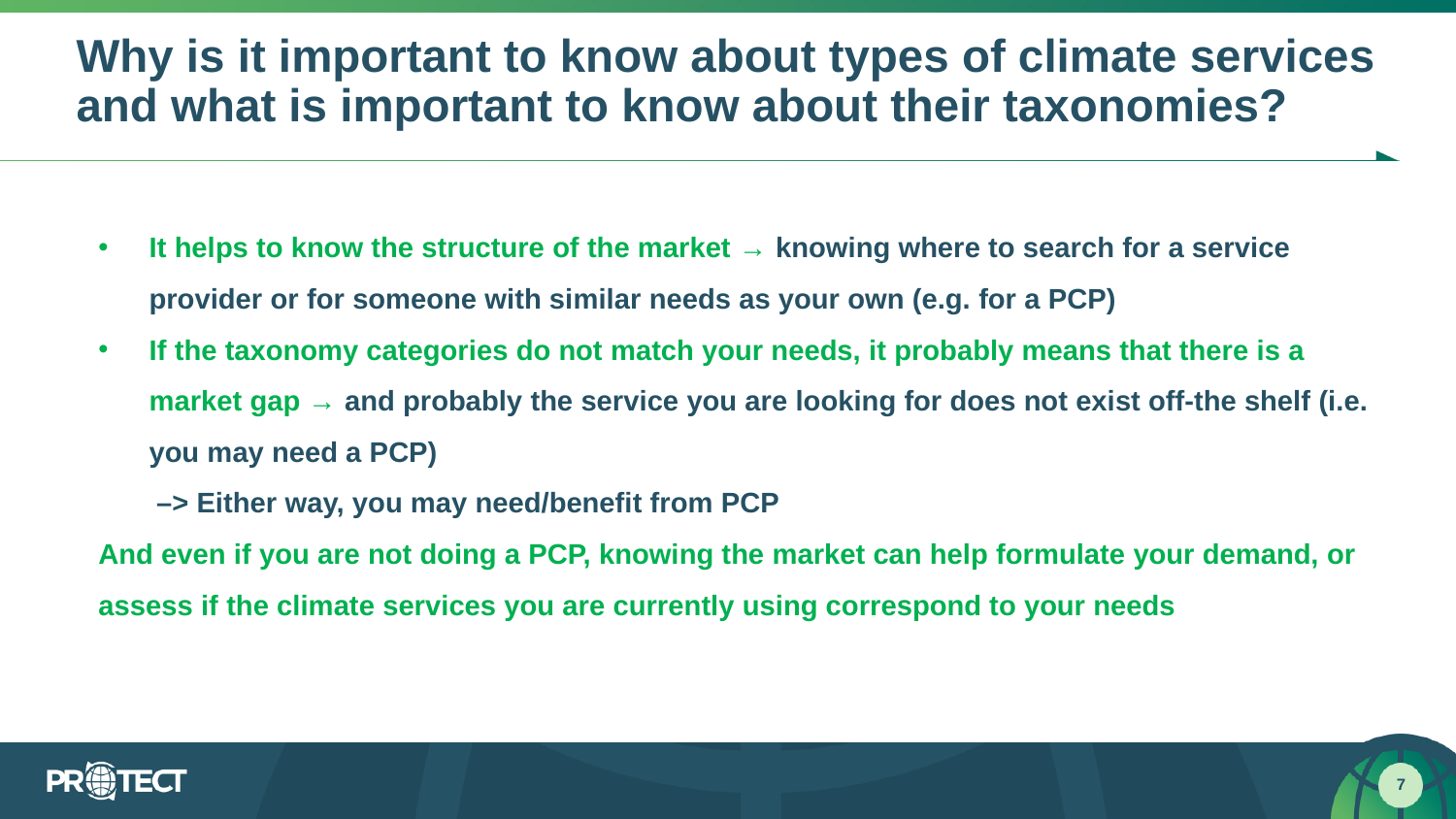

# Why is it important to know about types of climate services and what is important to know about their taxonomies?
It helps to know the structure of the market → knowing where to search for a service provider or for someone with similar needs as your own (e.g. for a PCP)
If the taxonomy categories do not match your needs, it probably means that there is a market gap → and probably the service you are looking for does not exist off-the shelf (i.e. you may need a PCP)
          –> Either way, you may need/benefit from PCP
And even if you are not doing a PCP, knowing the market can help formulate your demand, or assess if the climate services you are currently using correspond to your needs
7